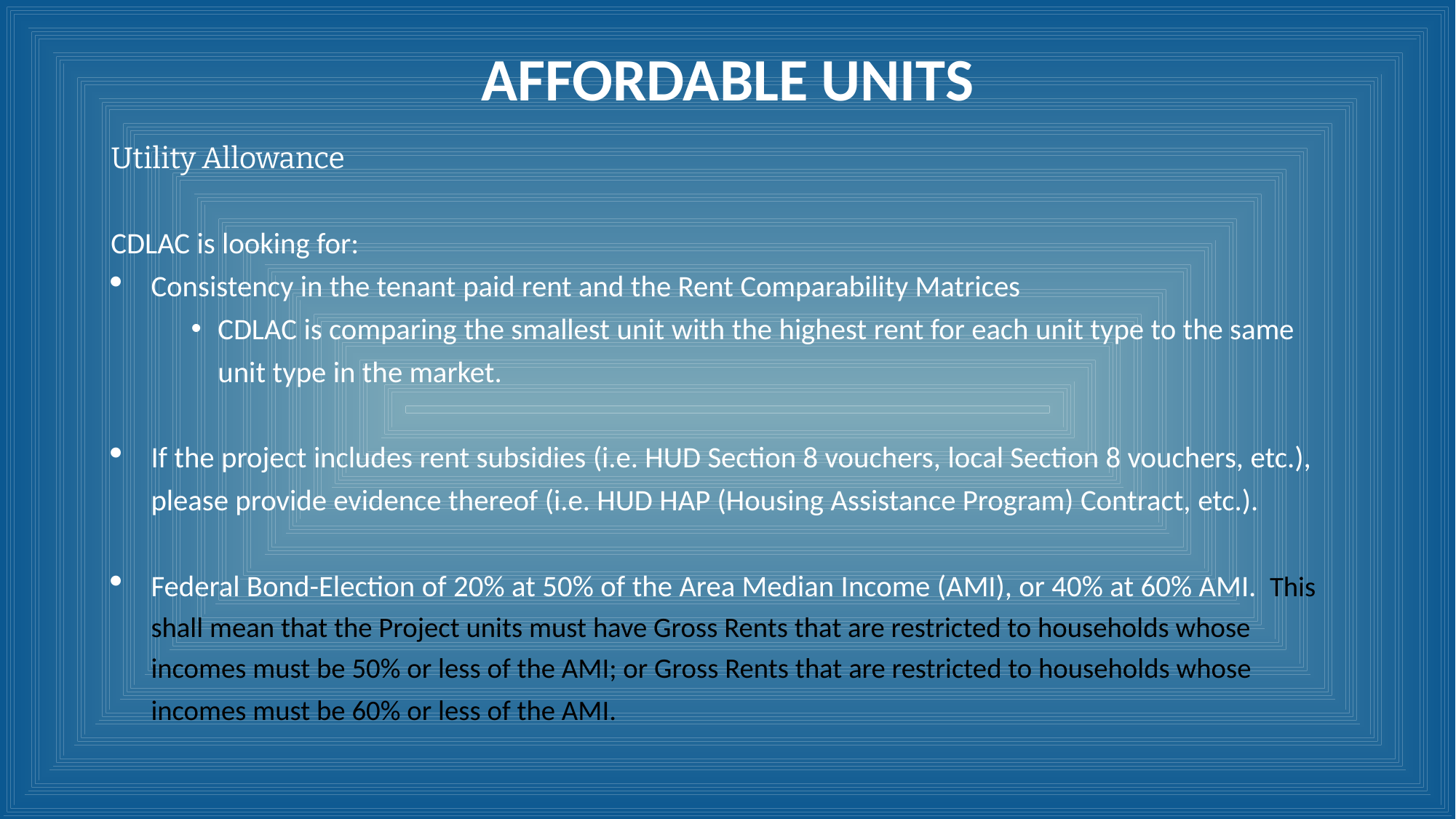

# Affordable Units
Utility Allowance

CDLAC is looking for:
Consistency in the tenant paid rent and the Rent Comparability Matrices
CDLAC is comparing the smallest unit with the highest rent for each unit type to the same unit type in the market.

If the project includes rent subsidies (i.e. HUD Section 8 vouchers, local Section 8 vouchers, etc.), please provide evidence thereof (i.e. HUD HAP (Housing Assistance Program) Contract, etc.).

Federal Bond-Election of 20% at 50% of the Area Median Income (AMI), or 40% at 60% AMI.  This shall mean that the Project units must have Gross Rents that are restricted to households whose incomes must be 50% or less of the AMI; or Gross Rents that are restricted to households whose incomes must be 60% or less of the AMI.